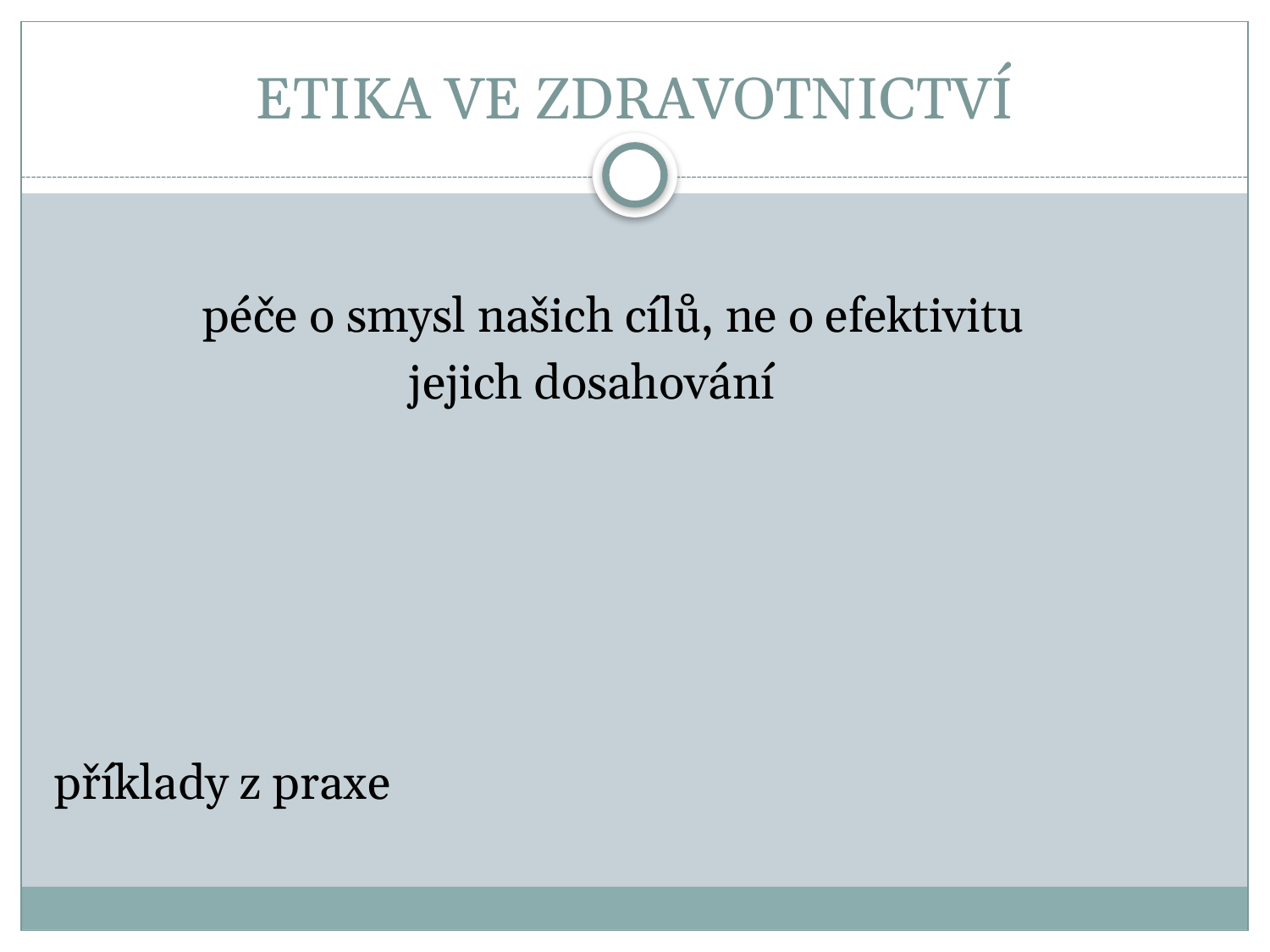

# ETIKA VE ZDRAVOTNICTVÍ

             péče o smysl našich cílů, ne o efektivitu
                               jejich dosahování

příklady z praxe